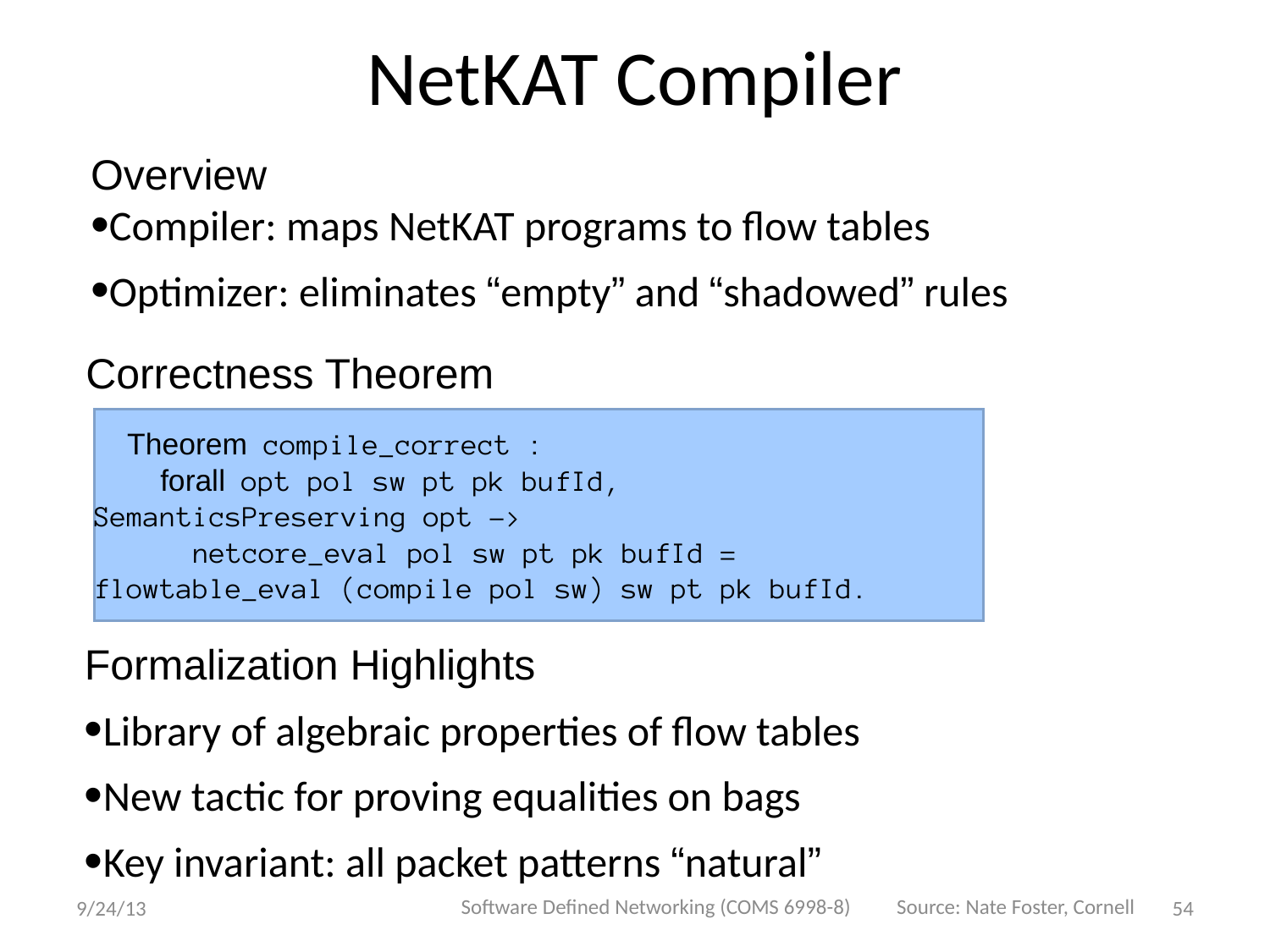

# NetKAT Compiler
Overview
Compiler: maps NetKAT programs to flow tables
Optimizer: eliminates “empty” and “shadowed” rules
Correctness Theorem
  Theorem compile_correct :
    forall opt pol sw pt pk bufId,      SemanticsPreserving opt ->
      netcore_eval pol sw pt pk bufId =      flowtable_eval (compile pol sw) sw pt pk bufId.
Formalization Highlights
Library of algebraic properties of flow tables
New tactic for proving equalities on bags
Key invariant: all packet patterns “natural”
Software Defined Networking (COMS 6998-8)
Source: Nate Foster, Cornell
9/24/13
54